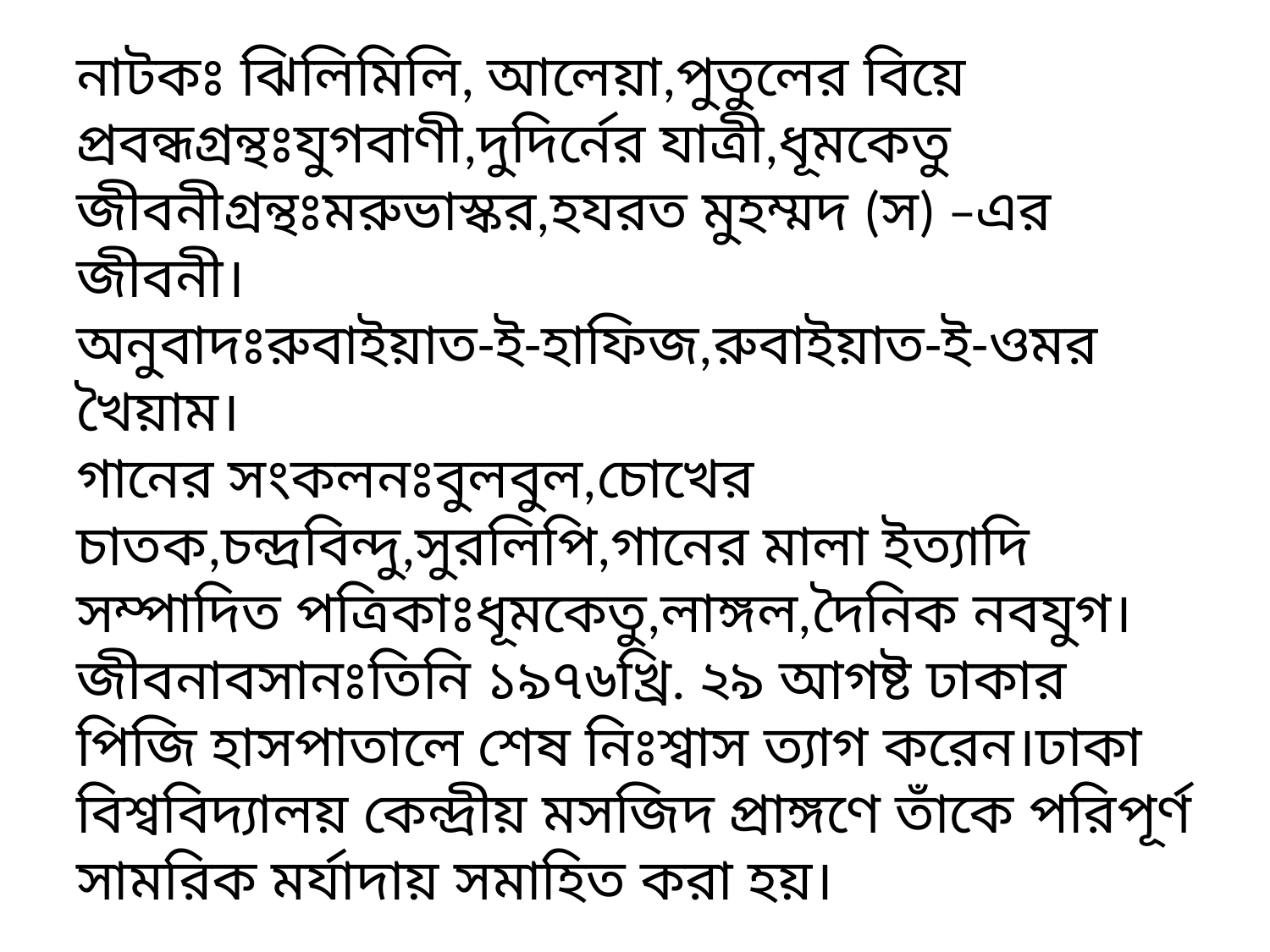

# নাটকঃ ঝিলিমিলি, আলেয়া,পুতুলের বিয়ে প্রবন্ধগ্রন্থঃযুগবাণী,দুদির্নের যাত্রী,ধূমকেতু জীবনীগ্রন্থঃমরুভাস্কর,হযরত মুহম্মদ (স) –এর জীবনী। অনুবাদঃরুবাইয়াত-ই-হাফিজ,রুবাইয়াত-ই-ওমর খৈয়াম। গানের সংকলনঃবুলবুল,চোখের চাতক,চন্দ্রবিন্দু,সুরলিপি,গানের মালা ইত্যাদি সম্পাদিত পত্রিকাঃধূমকেতু,লাঙ্গল,দৈনিক নবযুগ। জীবনাবসানঃতিনি ১৯৭৬খ্রি. ২৯ আগষ্ট ঢাকার পিজি হাসপাতালে শেষ নিঃশ্বাস ত্যাগ করেন।ঢাকা বিশ্ববিদ্যালয় কেন্দ্রীয় মসজিদ প্রাঙ্গণে তাঁকে পরিপূর্ণ সামরিক মর্যাদায় সমাহিত করা হয়।